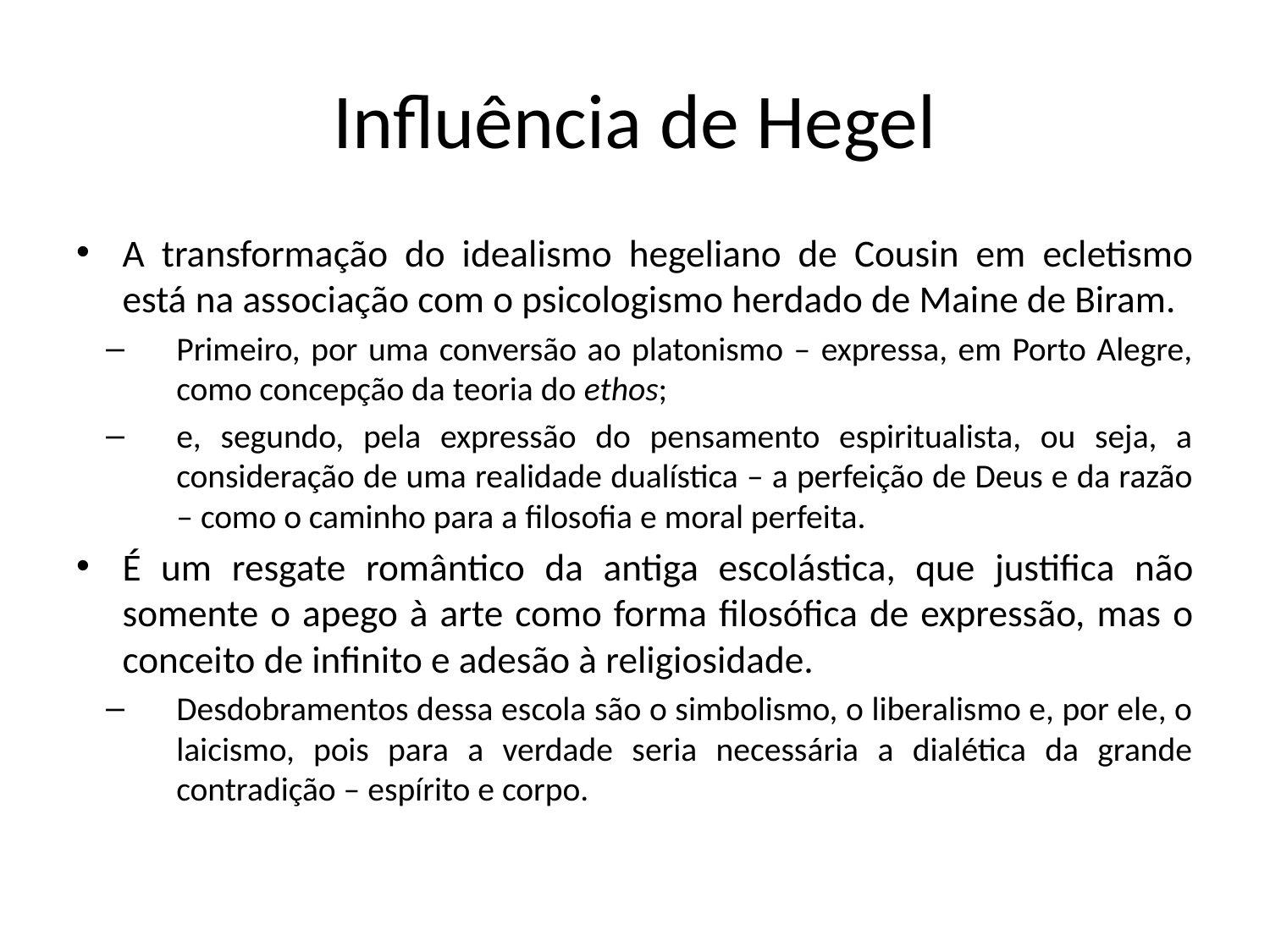

# Influência de Hegel
A transformação do idealismo hegeliano de Cousin em ecletismo está na associação com o psicologismo herdado de Maine de Biram.
Primeiro, por uma conversão ao platonismo – expressa, em Porto Alegre, como concepção da teoria do ethos;
e, segundo, pela expressão do pensamento espiritualista, ou seja, a consideração de uma realidade dualística – a perfeição de Deus e da razão – como o caminho para a filosofia e moral perfeita.
É um resgate romântico da antiga escolástica, que justifica não somente o apego à arte como forma filosófica de expressão, mas o conceito de infinito e adesão à religiosidade.
Desdobramentos dessa escola são o simbolismo, o liberalismo e, por ele, o laicismo, pois para a verdade seria necessária a dialética da grande contradição – espírito e corpo.